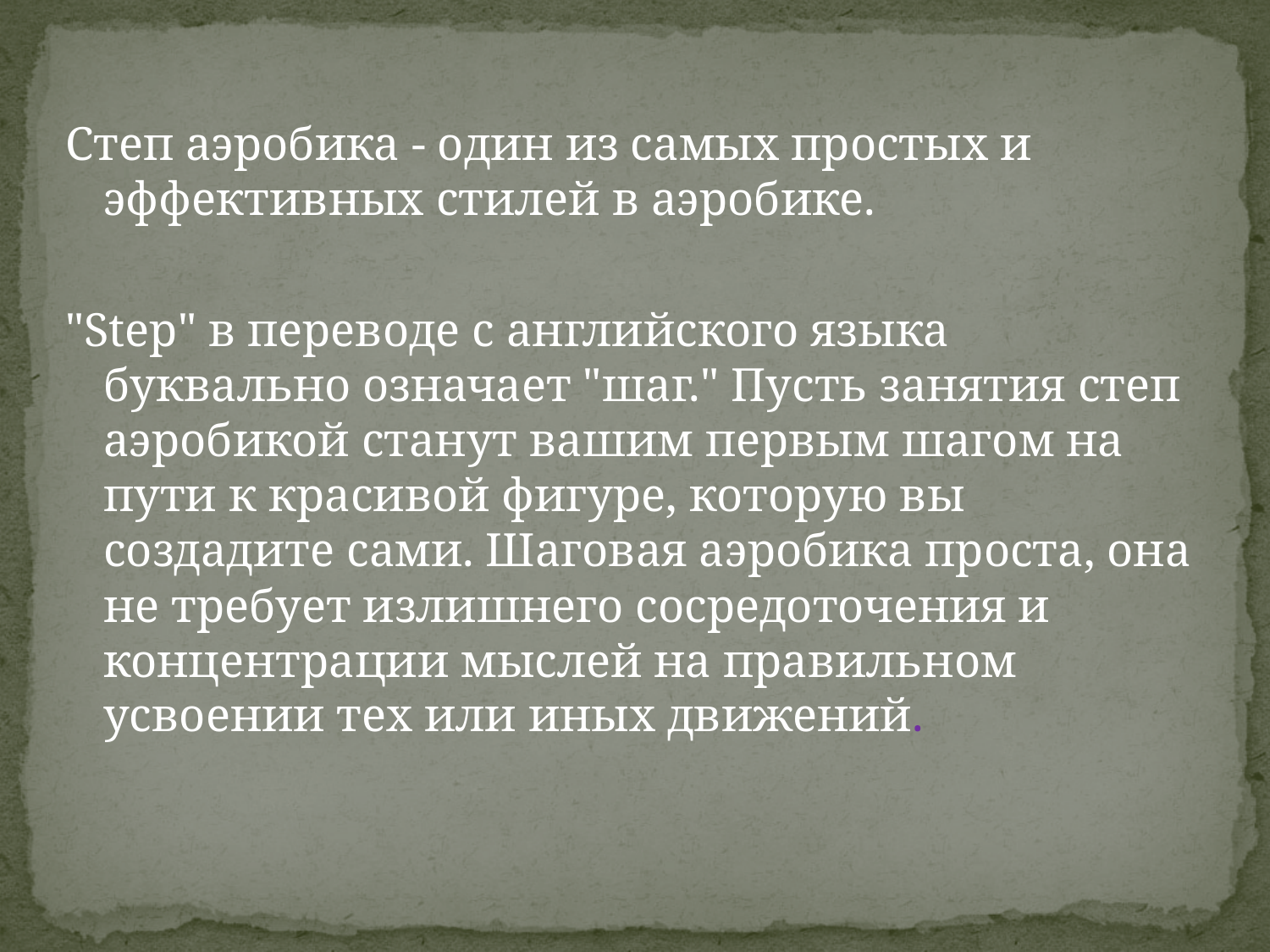

Степ аэробика - один из самых простых и эффективных стилей в аэробике.

"Step" в переводе с английского языка буквально означает "шаг." Пусть занятия степ аэробикой станут вашим первым шагом на пути к красивой фигуре, которую вы создадите сами. Шаговая аэробика проста, она не требует излишнего сосредоточения и концентрации мыслей на правильном усвоении тех или иных движений.